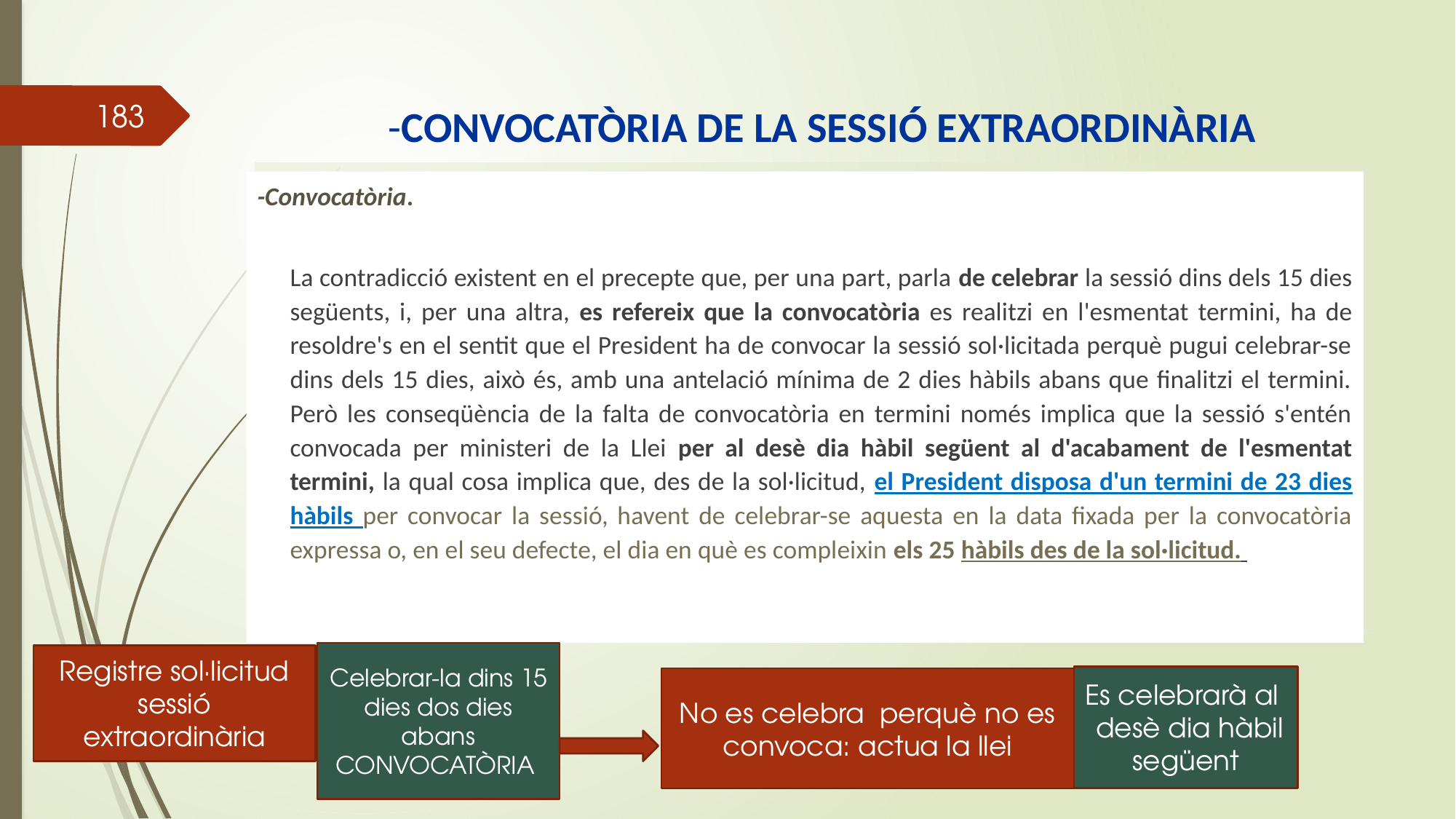

183
# -CONVOCATÒRIA DE LA SESSIÓ EXTRAORDINÀRIA
-Convocatòria.
	La contradicció existent en el precepte que, per una part, parla de celebrar la sessió dins dels 15 dies següents, i, per una altra, es refereix que la convocatòria es realitzi en l'esmentat termini, ha de resoldre's en el sentit que el President ha de convocar la sessió sol·licitada perquè pugui celebrar-se dins dels 15 dies, això és, amb una antelació mínima de 2 dies hàbils abans que finalitzi el termini. Però les conseqüència de la falta de convocatòria en termini només implica que la sessió s'entén convocada per ministeri de la Llei per al desè dia hàbil següent al d'acabament de l'esmentat termini, la qual cosa implica que, des de la sol·licitud, el President disposa d'un termini de 23 dies hàbils per convocar la sessió, havent de celebrar-se aquesta en la data fixada per la convocatòria expressa o, en el seu defecte, el dia en què es compleixin els 25 hàbils des de la sol·licitud.
Celebrar-la dins 15 dies dos dies abans CONVOCATÒRIA
Registre sol·licitud sessió extraordinària
Es celebrarà al   desè dia hàbil següent
No es celebra  perquè no es convoca: actua la llei

Curs de regim juridic